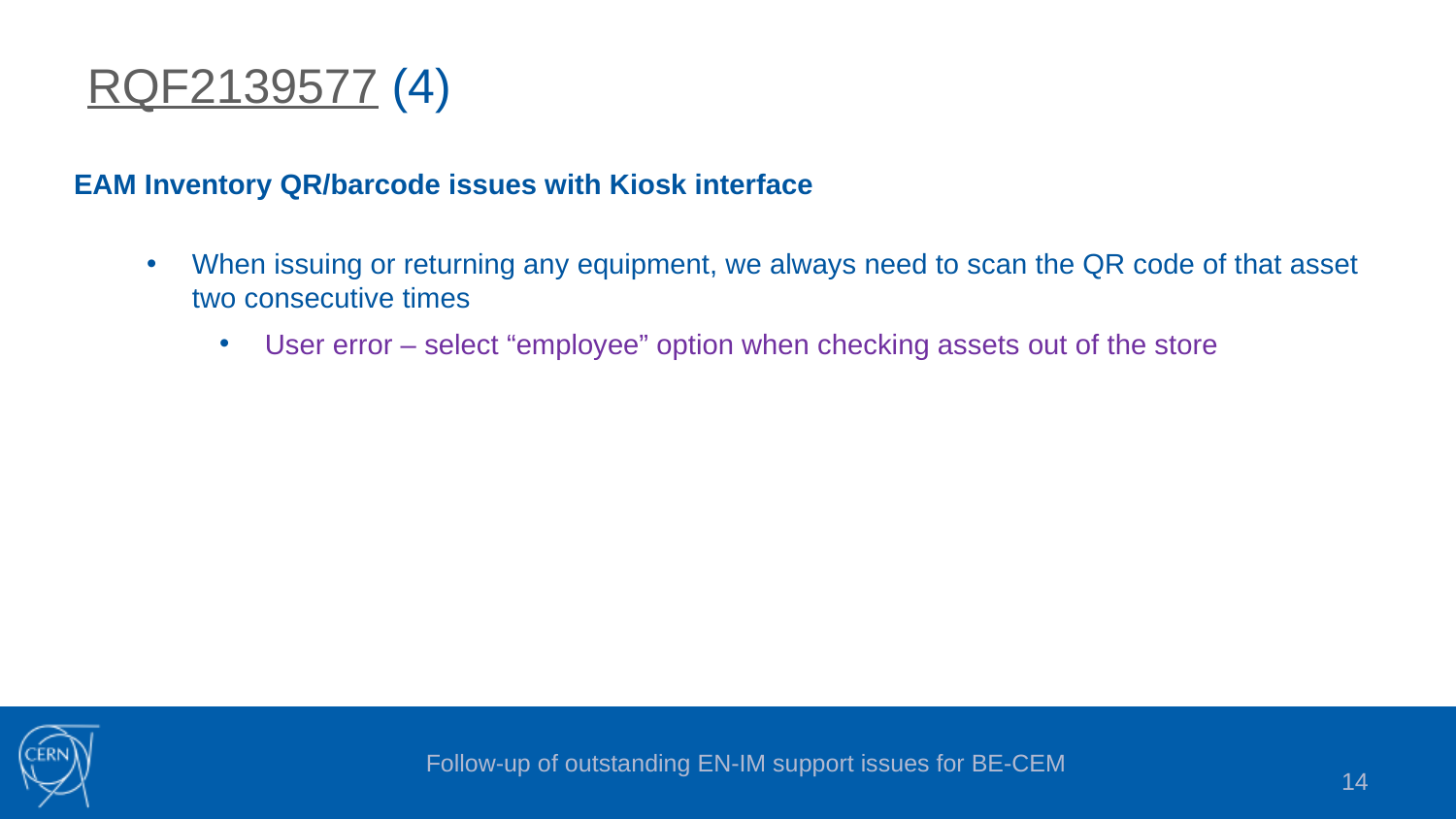

RQF2139577 (4)
EAM Inventory QR/barcode issues with Kiosk interface

When issuing or returning any equipment, we always need to scan the QR code of that asset two consecutive times
User error – select “employee” option when checking assets out of the store
Follow-up of outstanding EN-IM support issues for BE-CEM
14